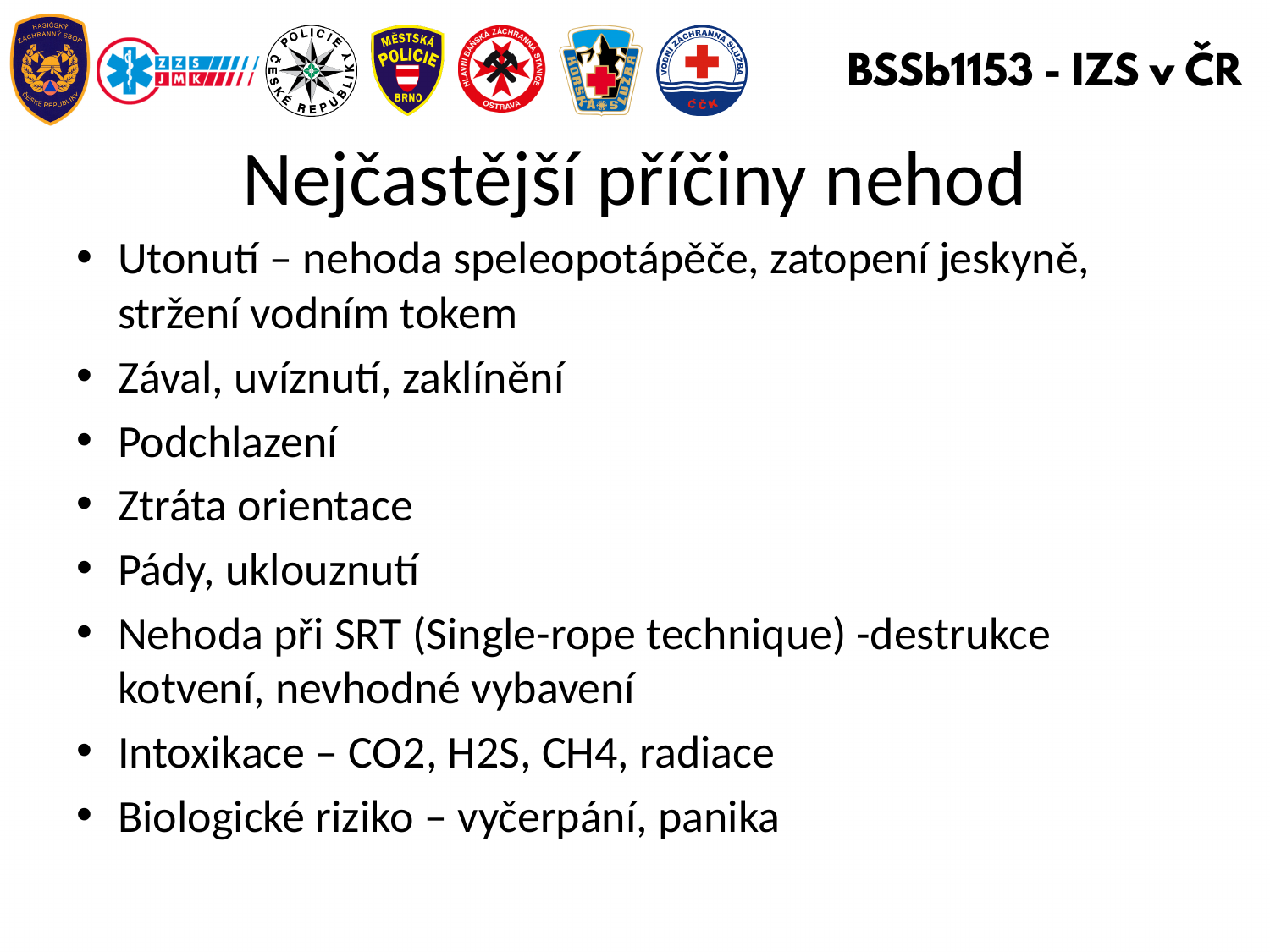

# Nejčastější příčiny nehod
Utonutí – nehoda speleopotápěče, zatopení jeskyně, stržení vodním tokem
Zával, uvíznutí, zaklínění
Podchlazení
Ztráta orientace
Pády, uklouznutí
Nehoda při SRT (Single-rope technique) -destrukce kotvení, nevhodné vybavení
Intoxikace – CO2, H2S, CH4, radiace
Biologické riziko – vyčerpání, panika